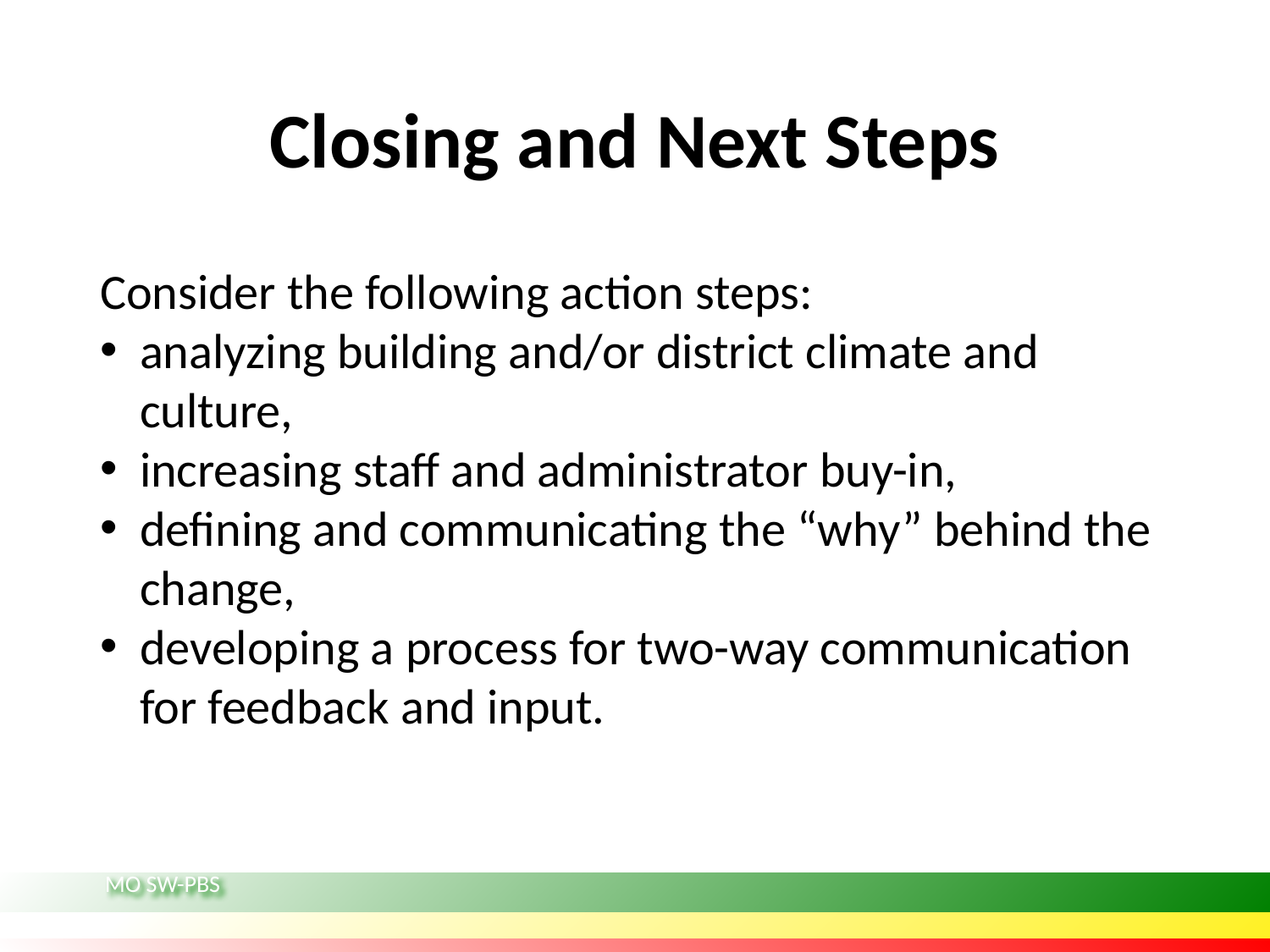

# Closing and Next Steps
Consider the following action steps:
analyzing building and/or district climate and culture,
increasing staff and administrator buy-in,
defining and communicating the “why” behind the change,
developing a process for two-way communication for feedback and input.